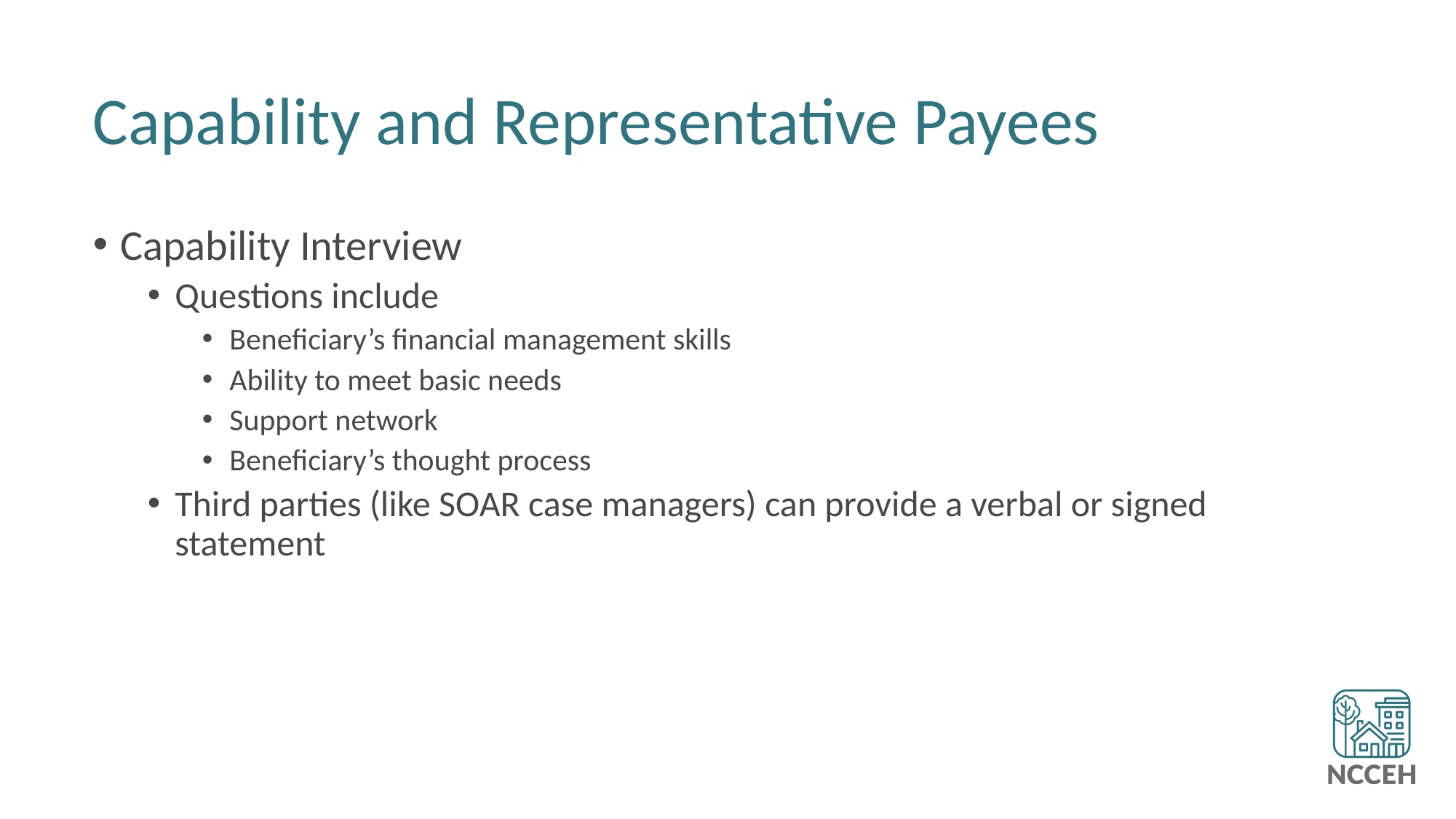

# Capability and Representative Payees
Capability Interview
Questions include
Beneficiary’s financial management skills
Ability to meet basic needs
Support network
Beneficiary’s thought process
Third parties (like SOAR case managers) can provide a verbal or signed statement